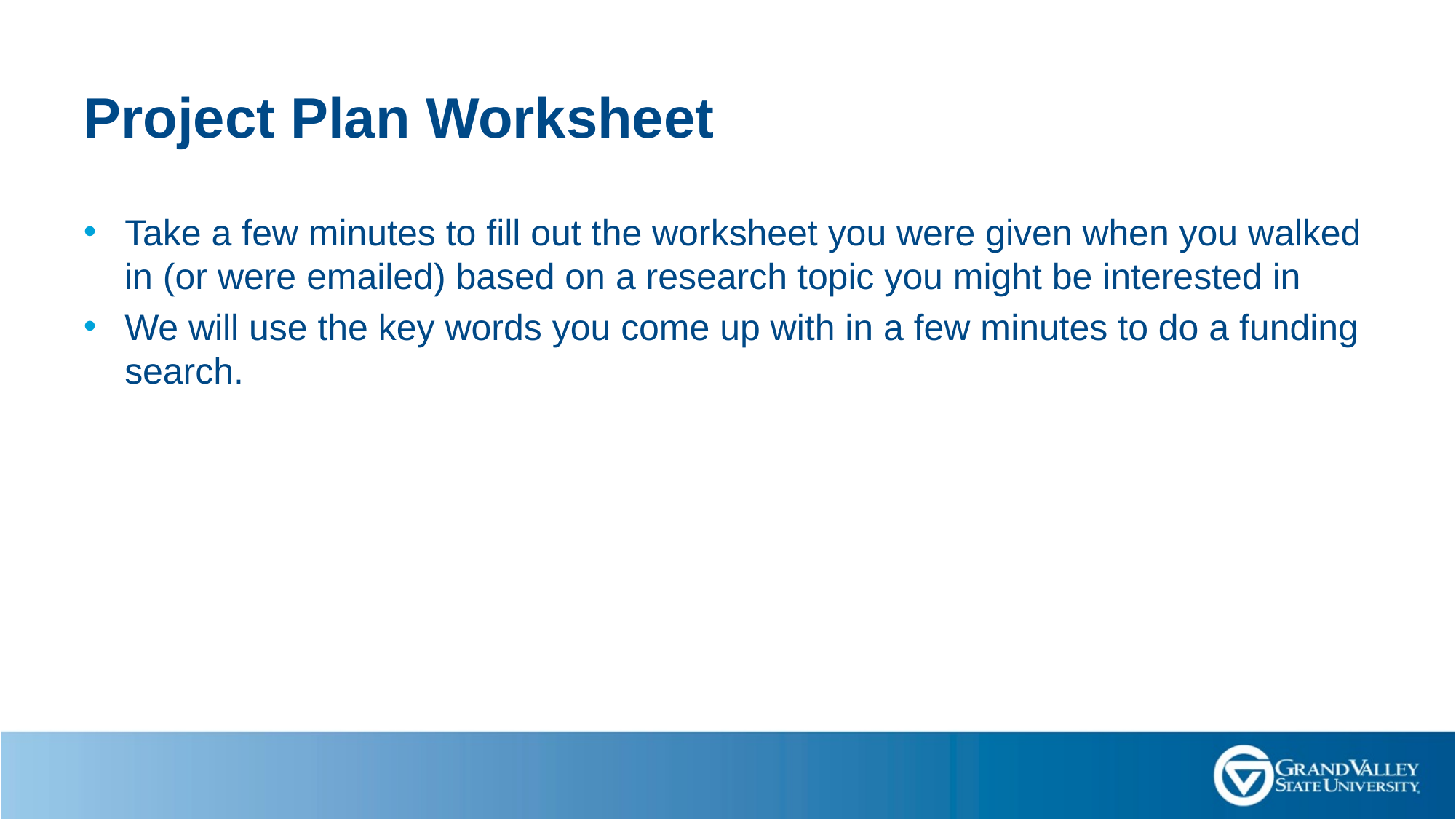

# Project Plan Worksheet
Take a few minutes to fill out the worksheet you were given when you walked in (or were emailed) based on a research topic you might be interested in
We will use the key words you come up with in a few minutes to do a funding search.